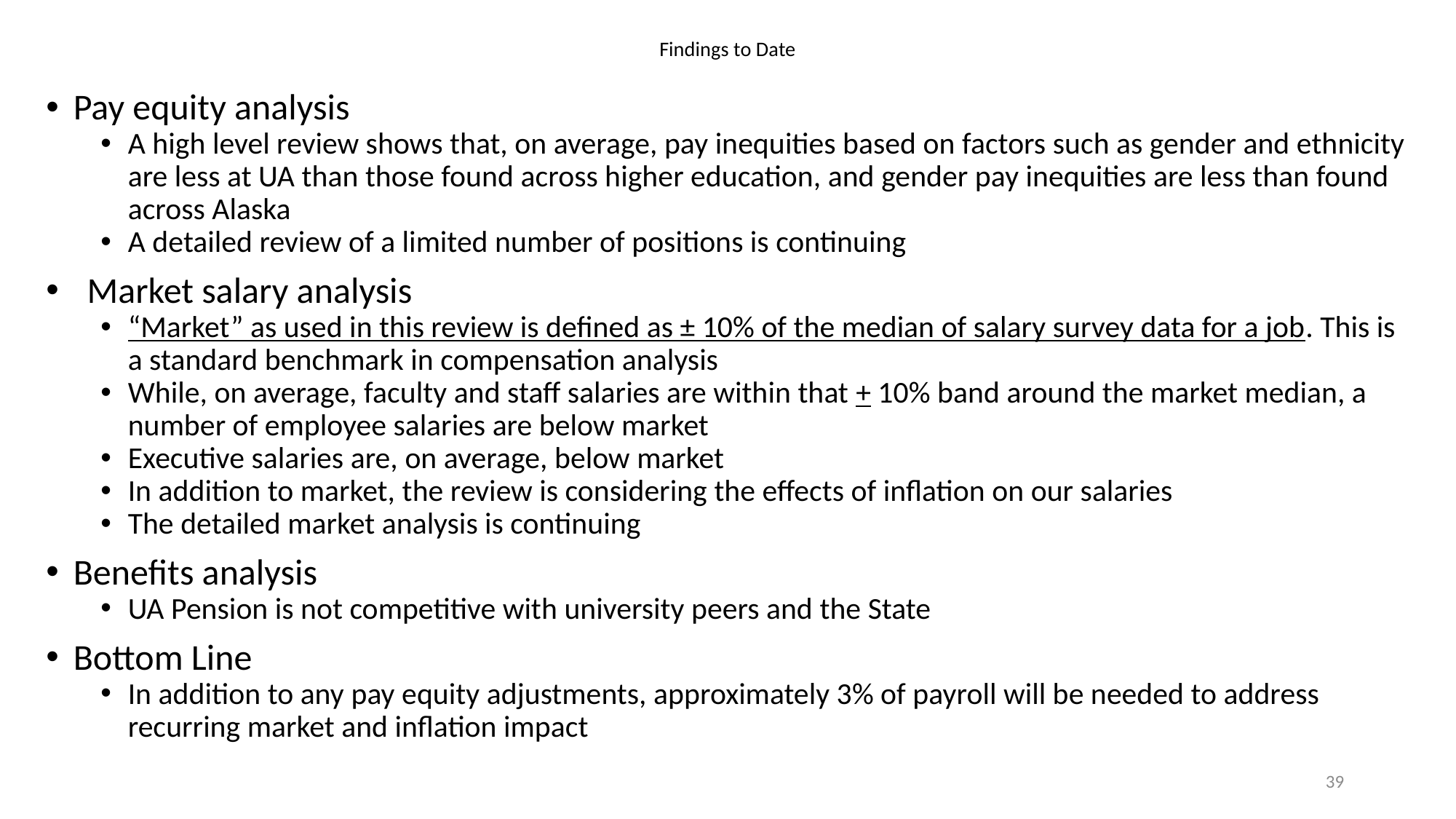

# Findings to Date
Pay equity analysis
A high level review shows that, on average, pay inequities based on factors such as gender and ethnicity are less at UA than those found across higher education, and gender pay inequities are less than found across Alaska
A detailed review of a limited number of positions is continuing

Market salary analysis
“Market” as used in this review is defined as ± 10% of the median of salary survey data for a job. This is a standard benchmark in compensation analysis
While, on average, faculty and staff salaries are within that + 10% band around the market median, a number of employee salaries are below market
Executive salaries are, on average, below market
In addition to market, the review is considering the effects of inflation on our salaries
The detailed market analysis is continuing

Benefits analysis
UA Pension is not competitive with university peers and the State

Bottom Line
In addition to any pay equity adjustments, approximately 3% of payroll will be needed to address recurring market and inflation impact
39